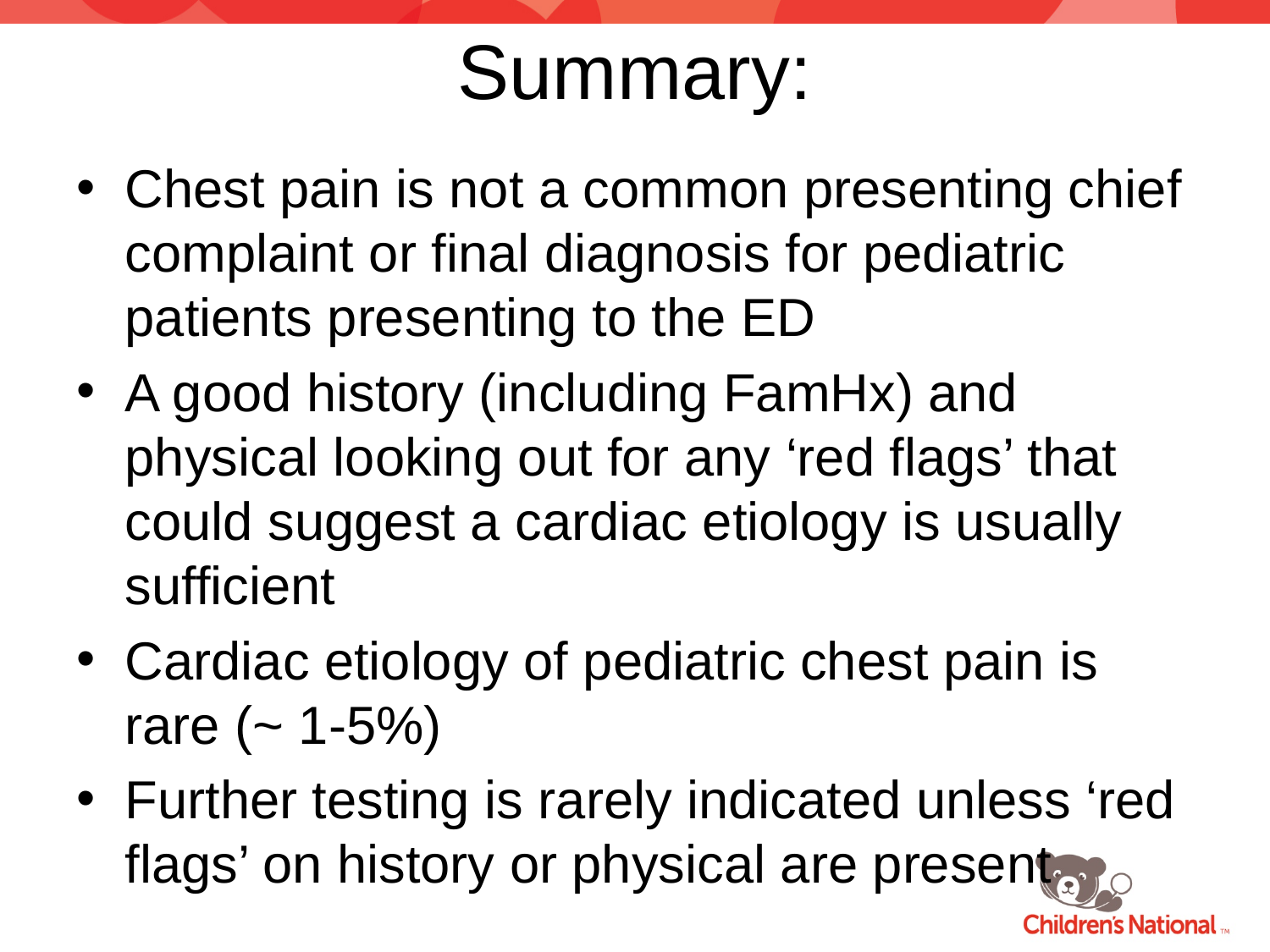

# Summary:
Chest pain is not a common presenting chief complaint or final diagnosis for pediatric patients presenting to the ED
A good history (including FamHx) and physical looking out for any ‘red flags’ that could suggest a cardiac etiology is usually sufficient
Cardiac etiology of pediatric chest pain is rare (~ 1-5%)
Further testing is rarely indicated unless ‘red flags’ on history or physical are present